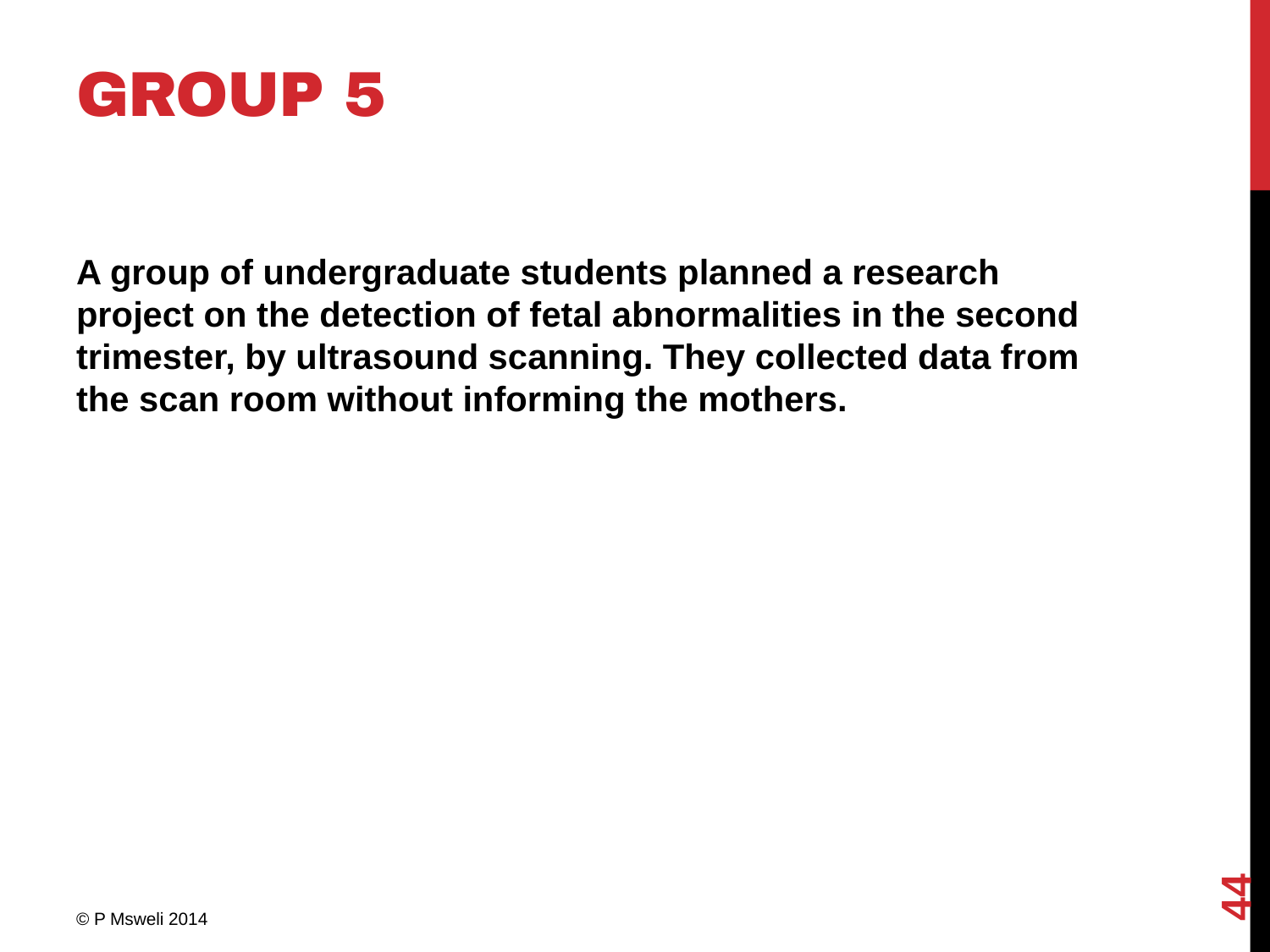

# Group 5
A group of undergraduate students planned a research project on the detection of fetal abnormalities in the second trimester, by ultrasound scanning. They collected data from the scan room without informing the mothers.

44
© P Msweli 2014